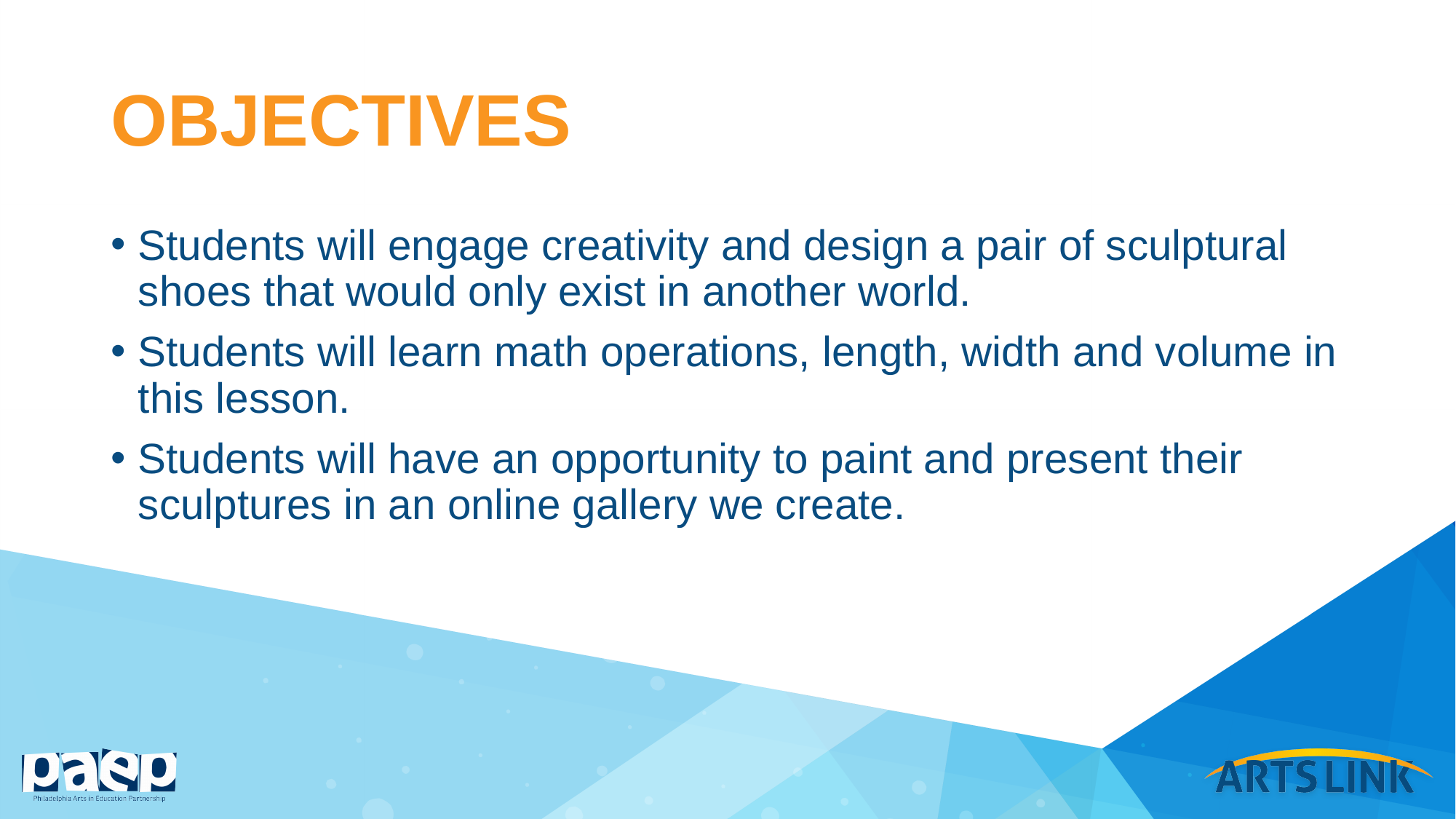

# objectives
Students will engage creativity and design a pair of sculptural shoes that would only exist in another world.
Students will learn math operations, length, width and volume in this lesson.
Students will have an opportunity to paint and present their sculptures in an online gallery we create.